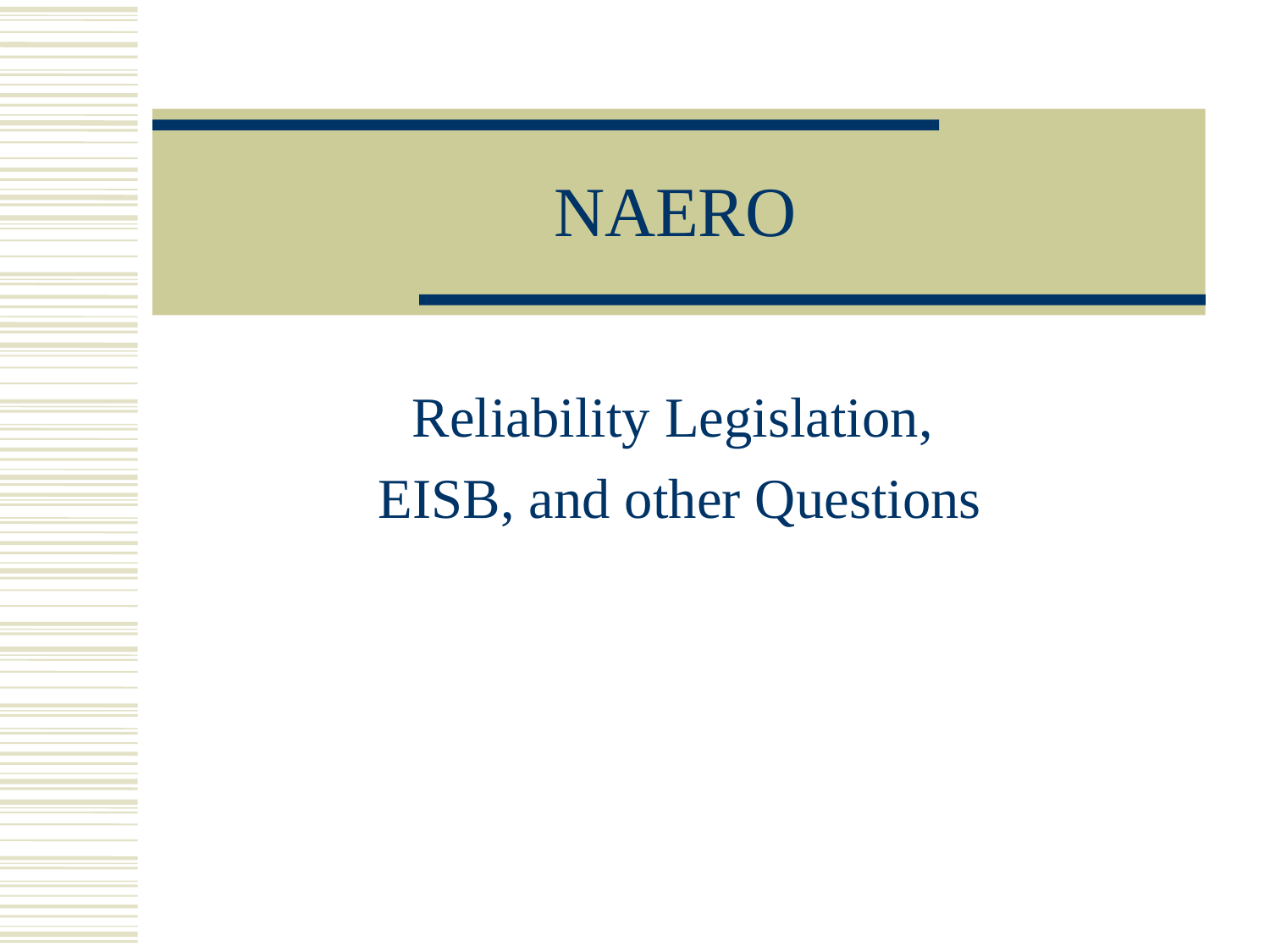

# NAERO
Reliability Legislation,
EISB, and other Questions